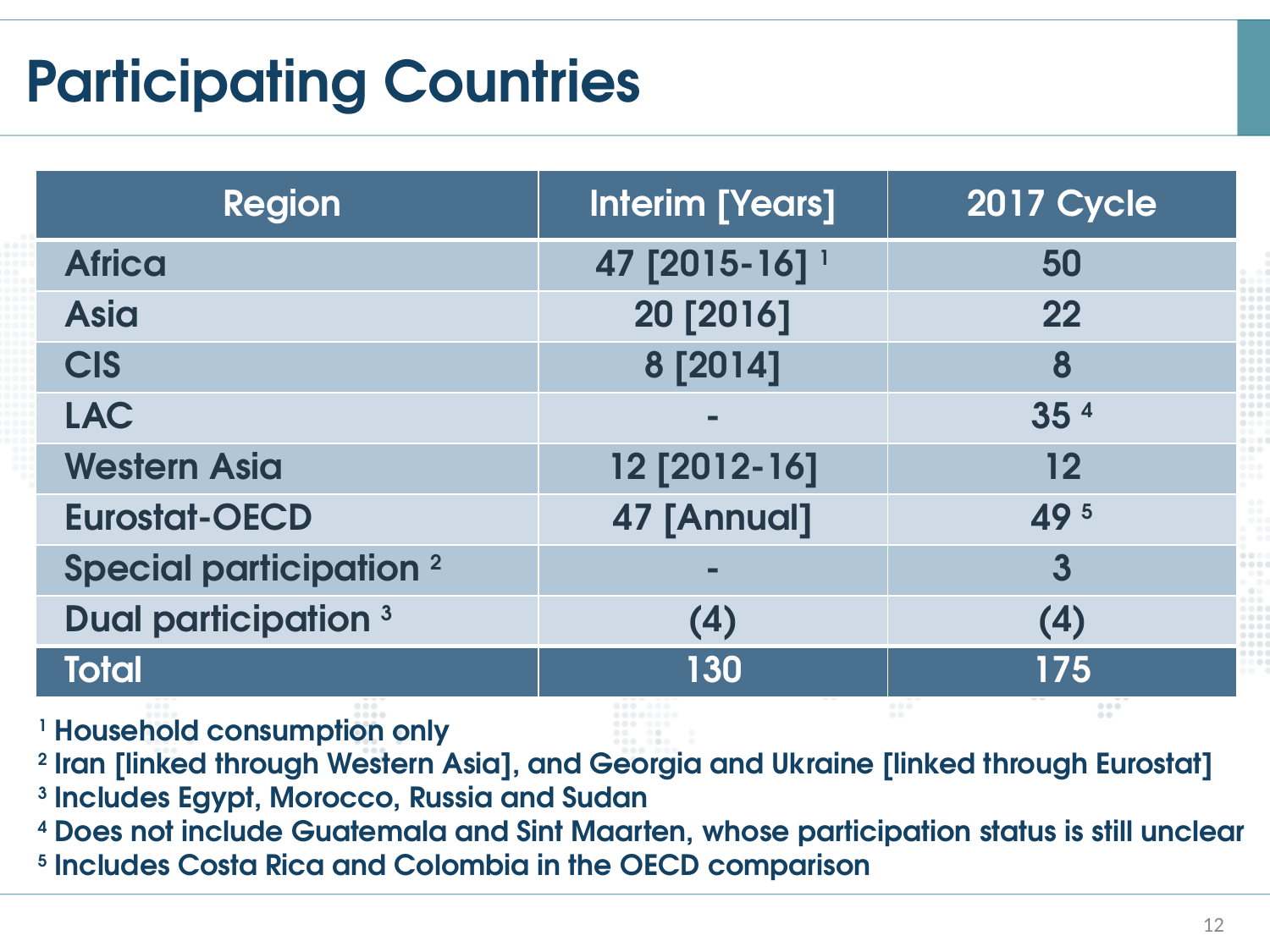

Participating Countries
| Region | Interim [Years] | 2017 Cycle |
| --- | --- | --- |
| Africa | 47 [2015-16] 1 | 50 |
| Asia | 20 [2016] | 22 |
| CIS | 8 [2014] | 8 |
| LAC | - | 35 4 |
| Western Asia | 12 [2012-16] | 12 |
| Eurostat-OECD | 47 [Annual] | 49 5 |
| Special participation 2 | - | 3 |
| Dual participation 3 | (4) | (4) |
| Total | 130 | 175 |
1 Household consumption only
2 Iran [linked through Western Asia], and Georgia and Ukraine [linked through Eurostat]
3 Includes Egypt, Morocco, Russia and Sudan
4 Does not include Guatemala and Sint Maarten, whose participation status is still unclear
5 Includes Costa Rica and Colombia in the OECD comparison
12